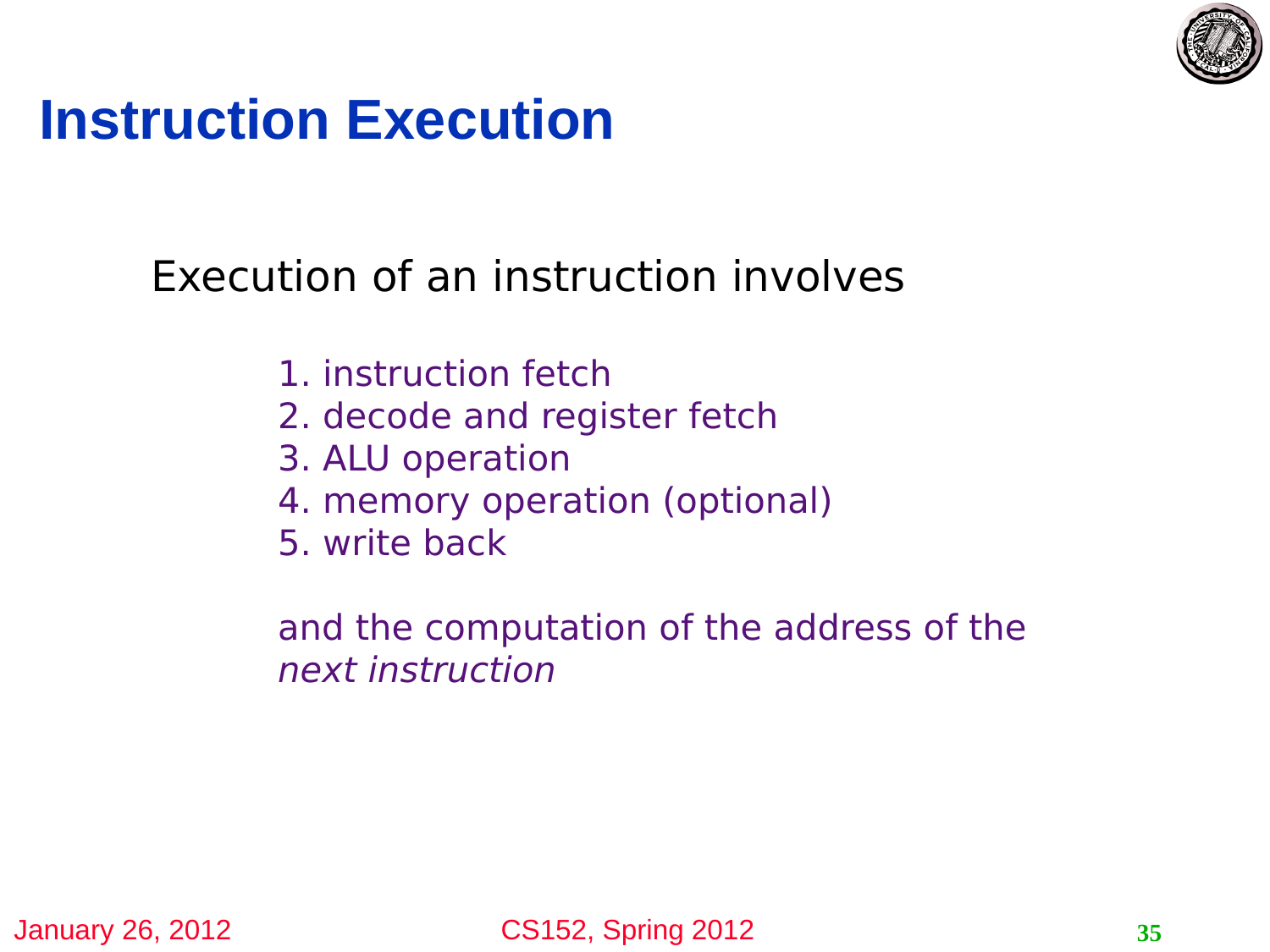

# Instruction Execution
Execution of an instruction involves

1. instruction fetch
2. decode and register fetch
3. ALU operation
4. memory operation (optional)
5. write back

and the computation of the address of the
next instruction
35